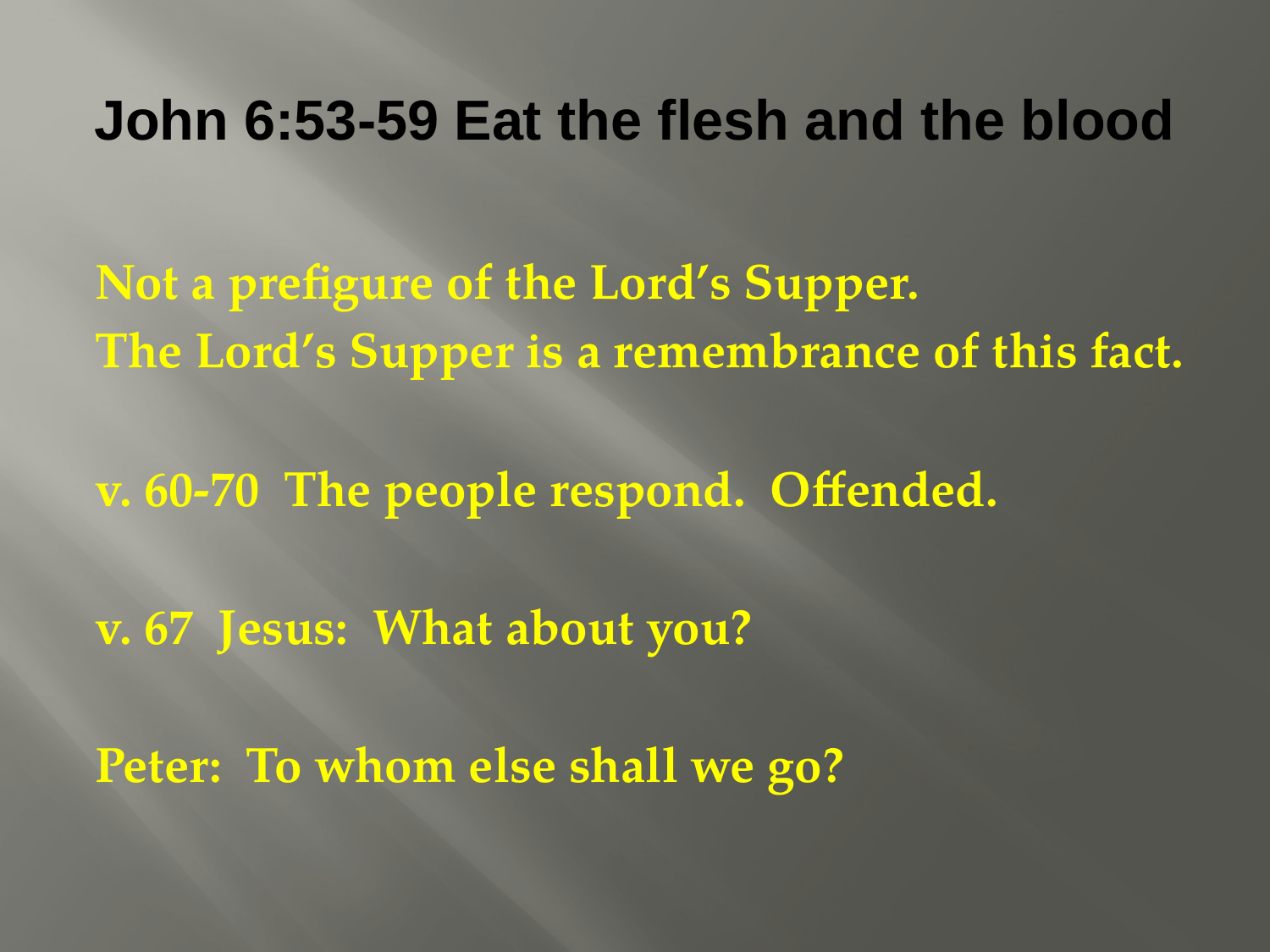

# John 6:53-59 Eat the flesh and the blood
Not a prefigure of the Lord’s Supper.
The Lord’s Supper is a remembrance of this fact.

v. 60-70  The people respond.  Offended.

v. 67  Jesus:  What about you?

Peter:  To whom else shall we go?